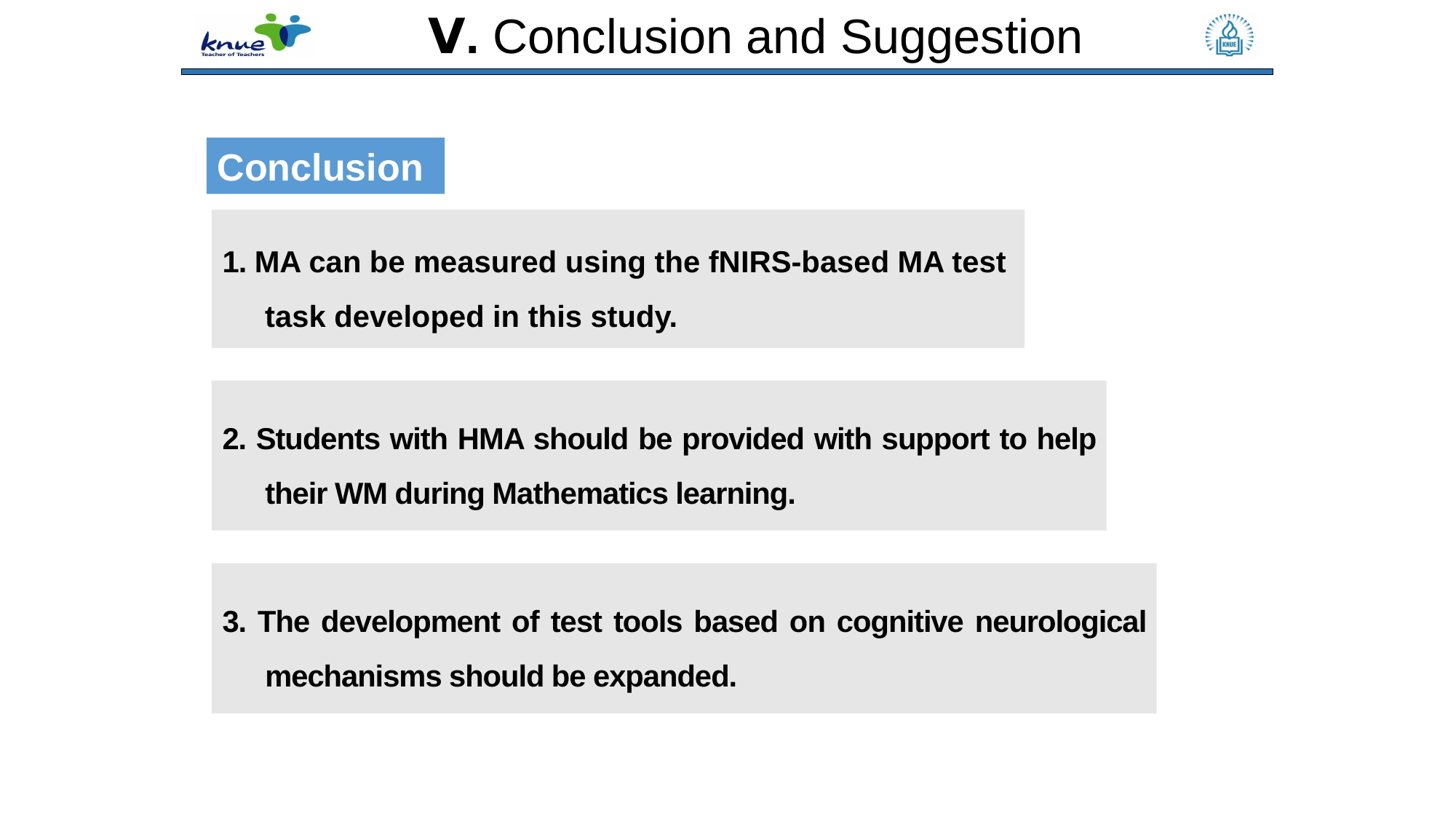

Ⅴ. Conclusion and Suggestion

Conclusion
1. MA can be measured using the fNIRS-based MA test task developed in this study.
2. Students with HMA should be provided with support to help their WM during Mathematics learning.
3. The development of test tools based on cognitive neurological mechanisms should be expanded.